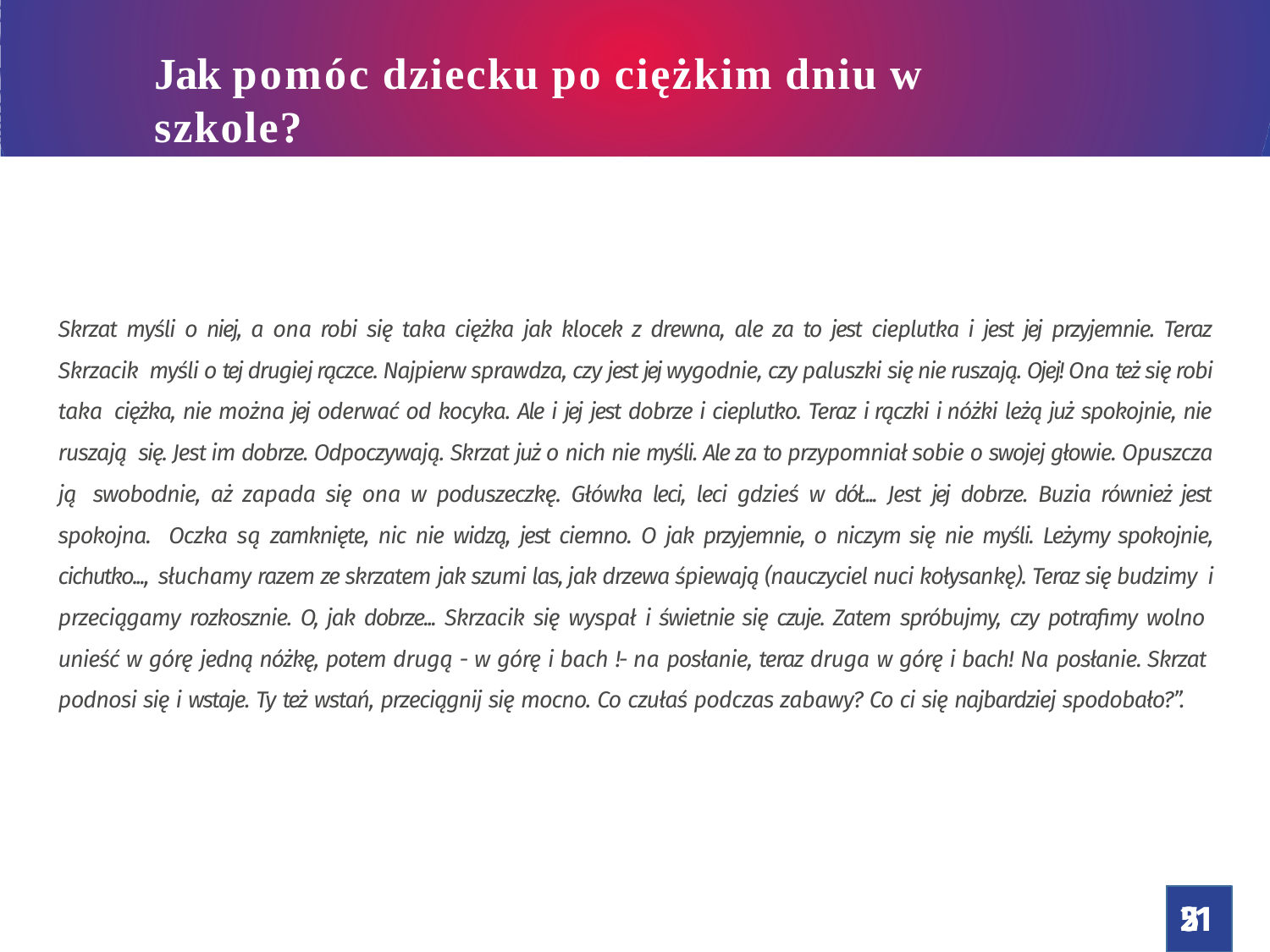

# Jak pomóc dziecku po ciężkim dniu w szkole?
Jak pomóc dziecku po ciężkim dniu w szkole?
Skrzat myśli o niej, a ona robi się taka ciężka jak klocek z drewna, ale za to jest cieplutka i jest jej przyjemnie. Teraz Skrzacik  myśli o tej drugiej rączce. Najpierw sprawdza, czy jest jej wygodnie, czy paluszki się nie ruszają. Ojej! Ona też się robi taka  ciężka, nie można jej oderwać od kocyka. Ale i jej jest dobrze i cieplutko. Teraz i rączki i nóżki leżą już spokojnie, nie ruszają  się. Jest im dobrze. Odpoczywają. Skrzat już o nich nie myśli. Ale za to przypomniał sobie o swojej głowie. Opuszcza ją  swobodnie, aż zapada się ona w poduszeczkę. Główka leci, leci gdzieś w dół.... Jest jej dobrze. Buzia również jest spokojna.  Oczka są zamknięte, nic nie widzą, jest ciemno. O jak przyjemnie, o niczym się nie myśli. Leżymy spokojnie, cichutko...,  słuchamy razem ze skrzatem jak szumi las, jak drzewa śpiewają (nauczyciel nuci kołysankę). Teraz się budzimy  i przeciągamy rozkosznie. O, jak dobrze... Skrzacik się wyspał i świetnie się czuje. Zatem spróbujmy, czy potrafimy wolno  unieść w górę jedną nóżkę, potem drugą - w górę i bach !- na posłanie, teraz druga w górę i bach! Na posłanie. Skrzat  podnosi się i wstaje. Ty też wstań, przeciągnij się mocno. Co czułaś podczas zabawy? Co ci się najbardziej spodobało?”.

51
2